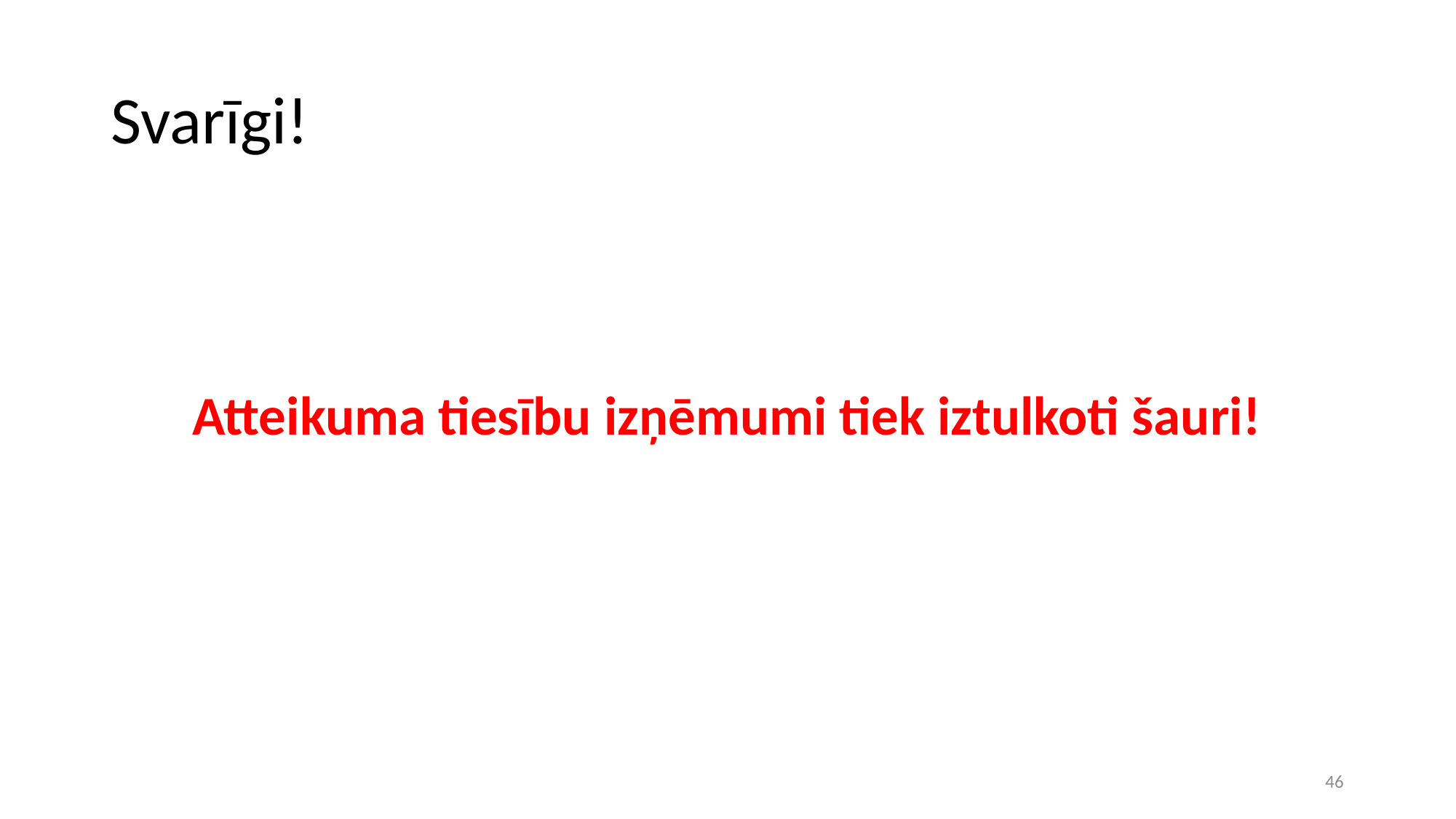

Svarīgi!
Atteikuma tiesību izņēmumi tiek iztulkoti šauri!
46